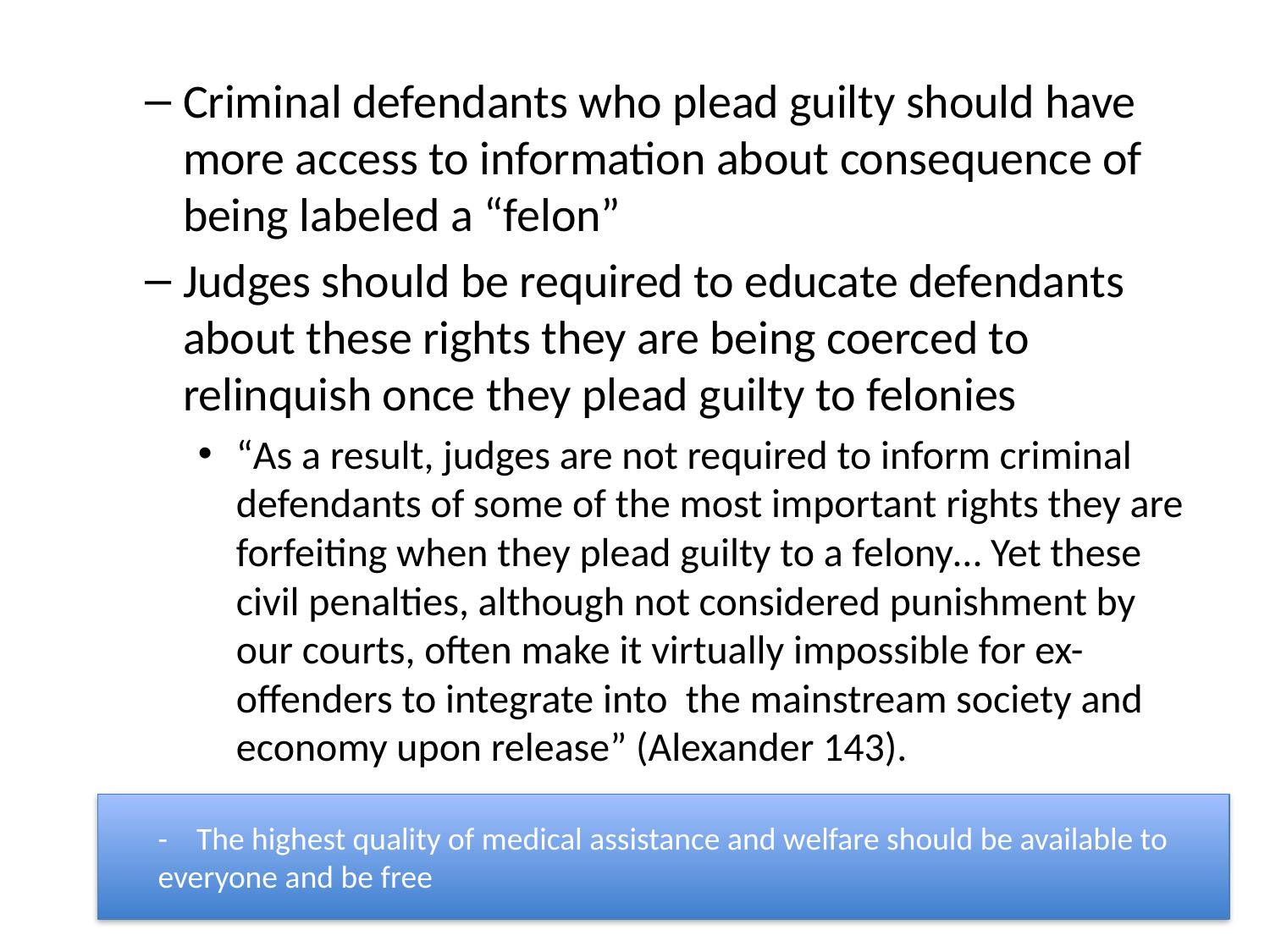

Criminal defendants who plead guilty should have more access to information about consequence of being labeled a “felon”
Judges should be required to educate defendants about these rights they are being coerced to relinquish once they plead guilty to felonies
“As a result, judges are not required to inform criminal defendants of some of the most important rights they are forfeiting when they plead guilty to a felony… Yet these civil penalties, although not considered punishment by our courts, often make it virtually impossible for ex-offenders to integrate into  the mainstream society and economy upon release” (Alexander 143).

-    The highest quality of medical assistance and welfare should be available to everyone and be free